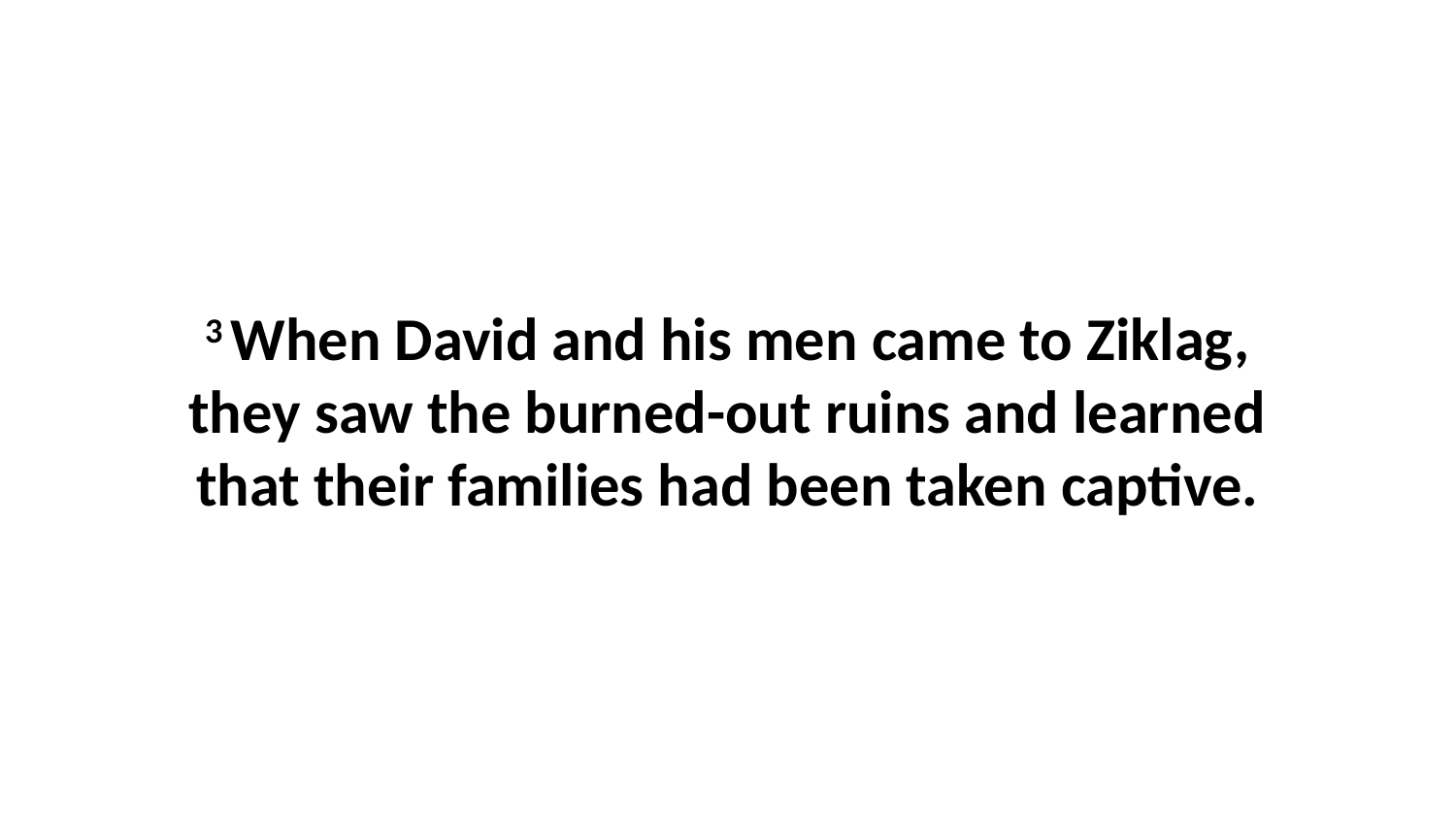

3 When David and his men came to Ziklag, they saw the burned-out ruins and learned that their families had been taken captive.